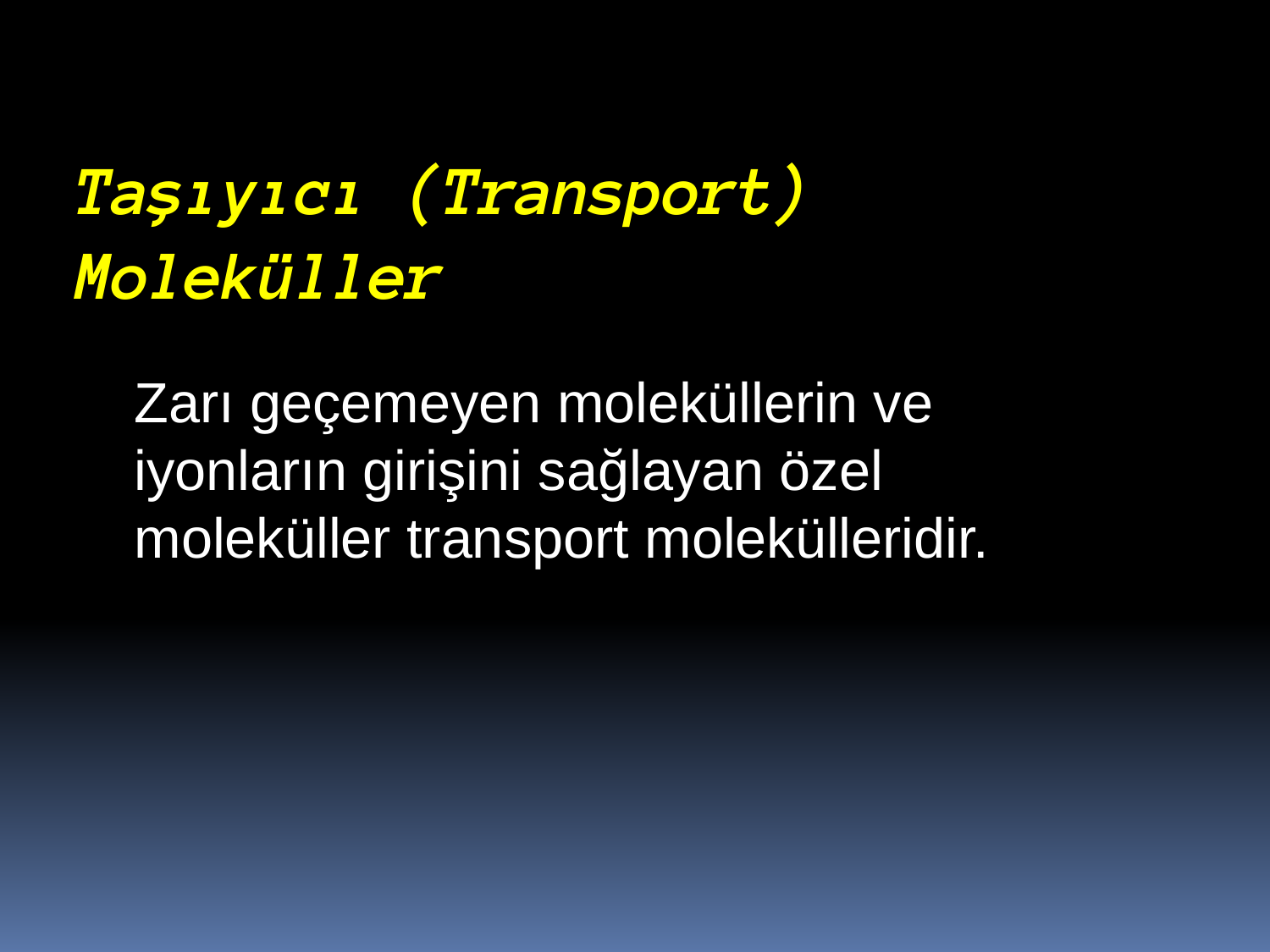

# Taşıyıcı (Transport) Moleküller
	Zarı geçemeyen moleküllerin ve iyonların girişini sağlayan özel moleküller transport molekülleridir.